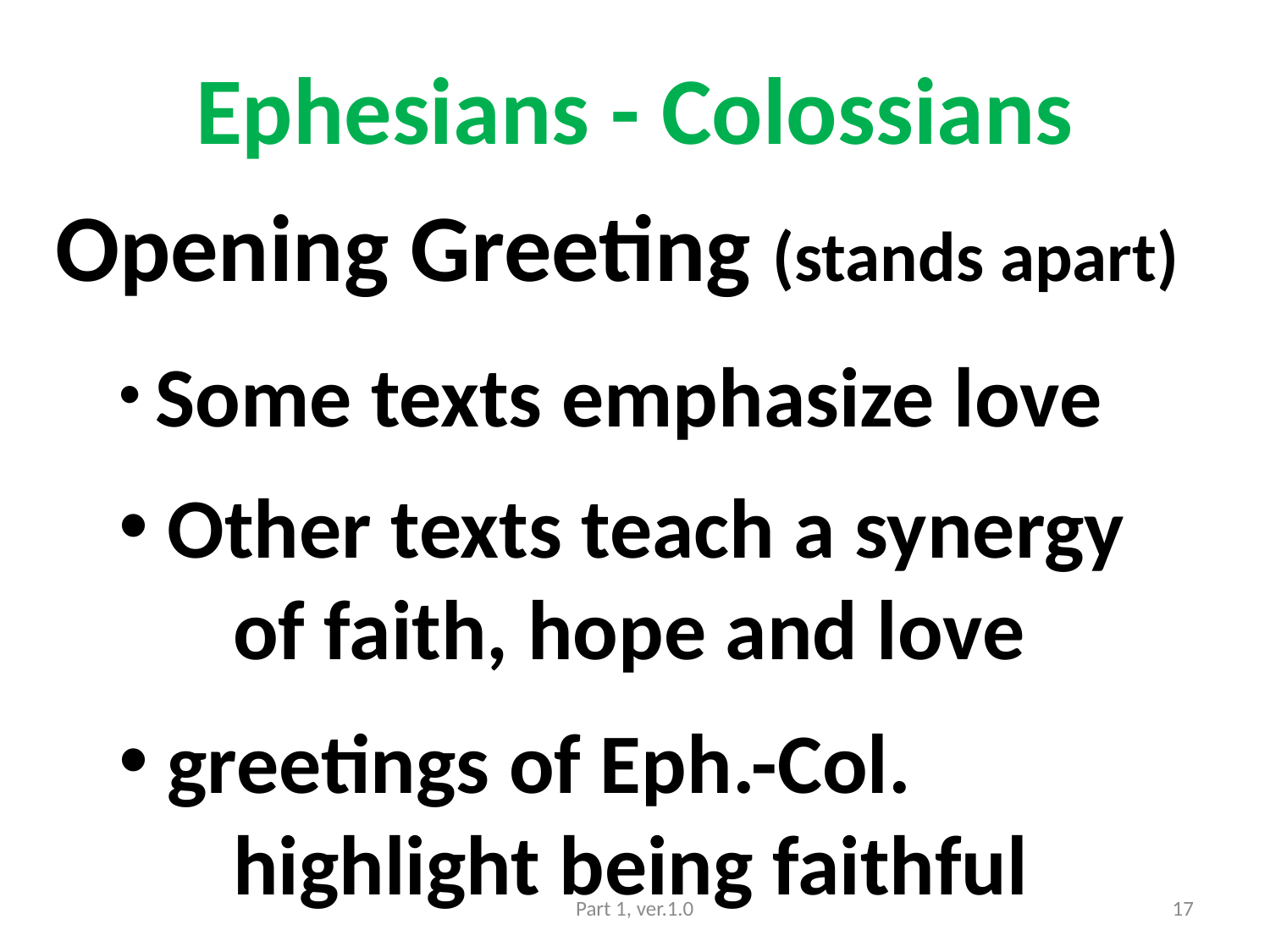

# Ephesians - Colossians
Opening Greeting (stands apart)

 Some texts emphasize love

 Other texts teach a synergy
      of faith, hope and love
 greetings of Eph.-Col.
      highlight being faithful
Part 1, ver.1.0
17